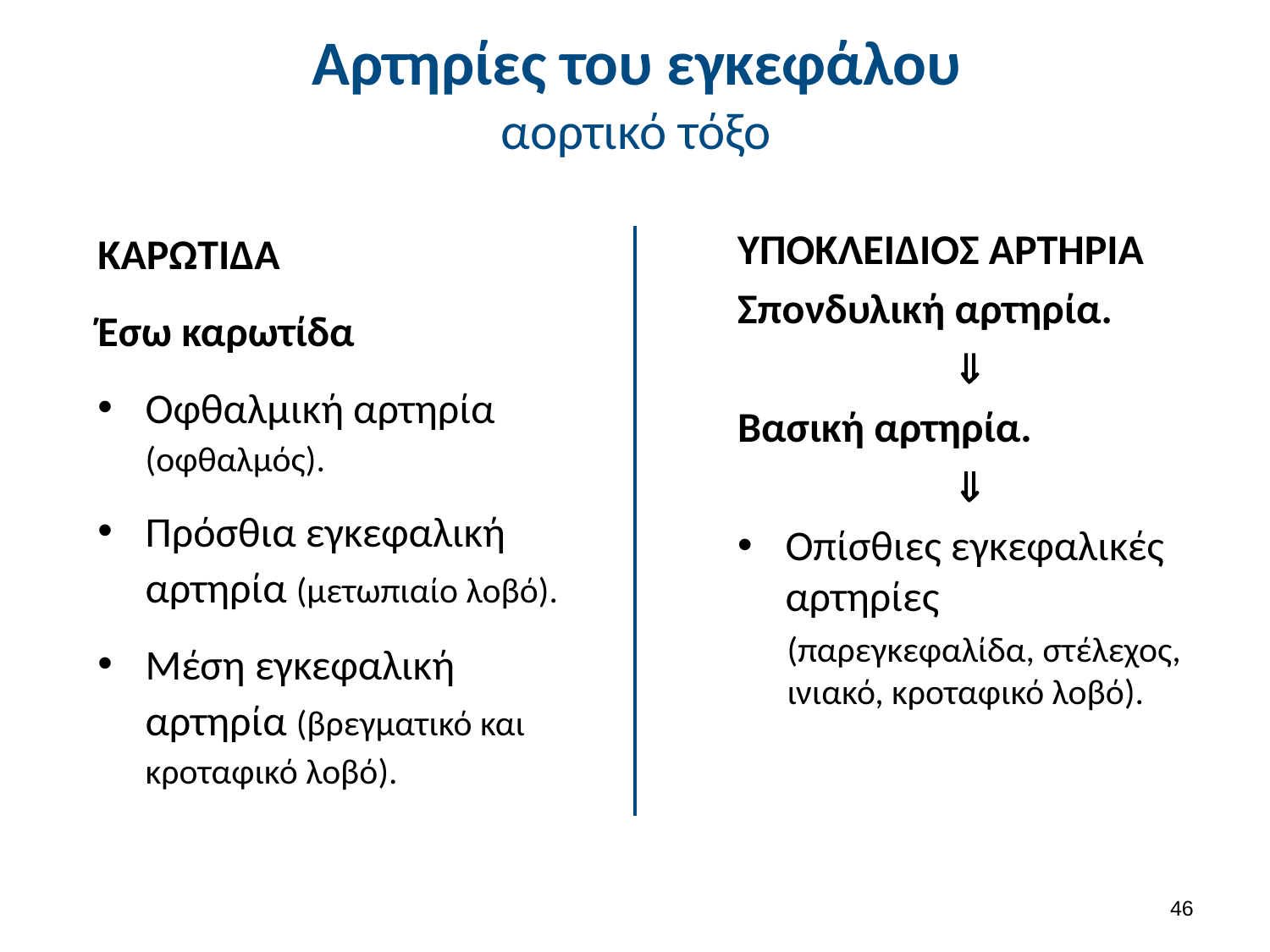

# Αρτηρίες του εγκεφάλου αορτικό τόξο
ΚΑΡΩΤΙΔΑ
Έσω καρωτίδα
Οφθαλμική αρτηρία (οφθαλμός).
Πρόσθια εγκεφαλική αρτηρία (μετωπιαίο λοβό).
Μέση εγκεφαλική αρτηρία (βρεγματικό και κροταφικό λοβό).

ΥΠΟΚΛΕΙΔΙΟΣ ΑΡΤΗΡΙΑ
Σπονδυλική αρτηρία.
⇓
Βασική αρτηρία.
⇓
Οπίσθιες εγκεφαλικές αρτηρίες
(παρεγκεφαλίδα, στέλεχος, ινιακό, κροταφικό λοβό).
46